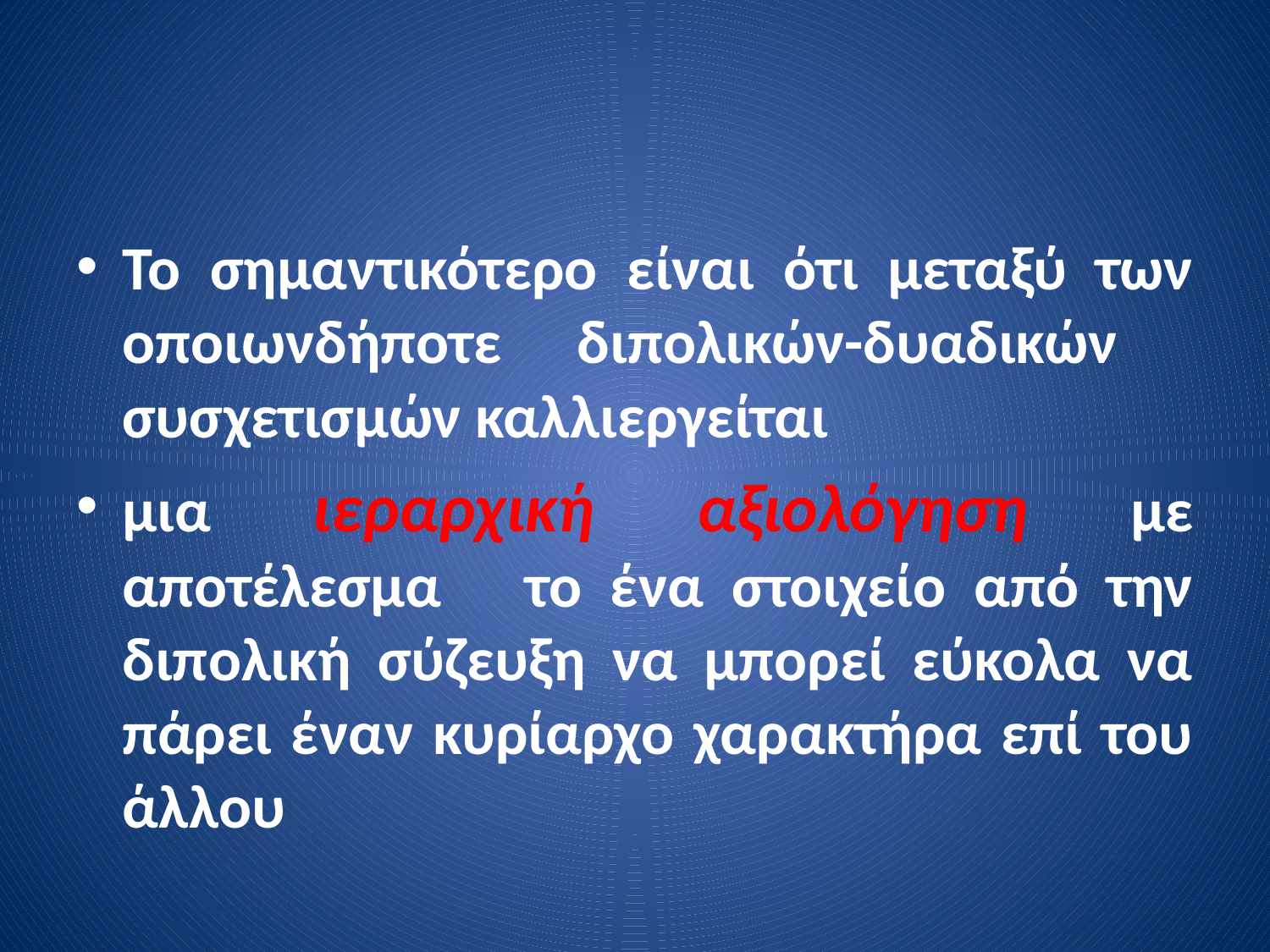

Το σημαντικότερο είναι ότι μεταξύ των οποιωνδήποτε διπολικών-δυαδικών  συσχετισμών καλλιεργείται
μια ιεραρχική αξιολόγηση με αποτέλεσμα   το ένα στοιχείο από την διπολική σύζευξη να μπορεί εύκολα να πάρει έναν κυρίαρχο χαρακτήρα επί του άλλου